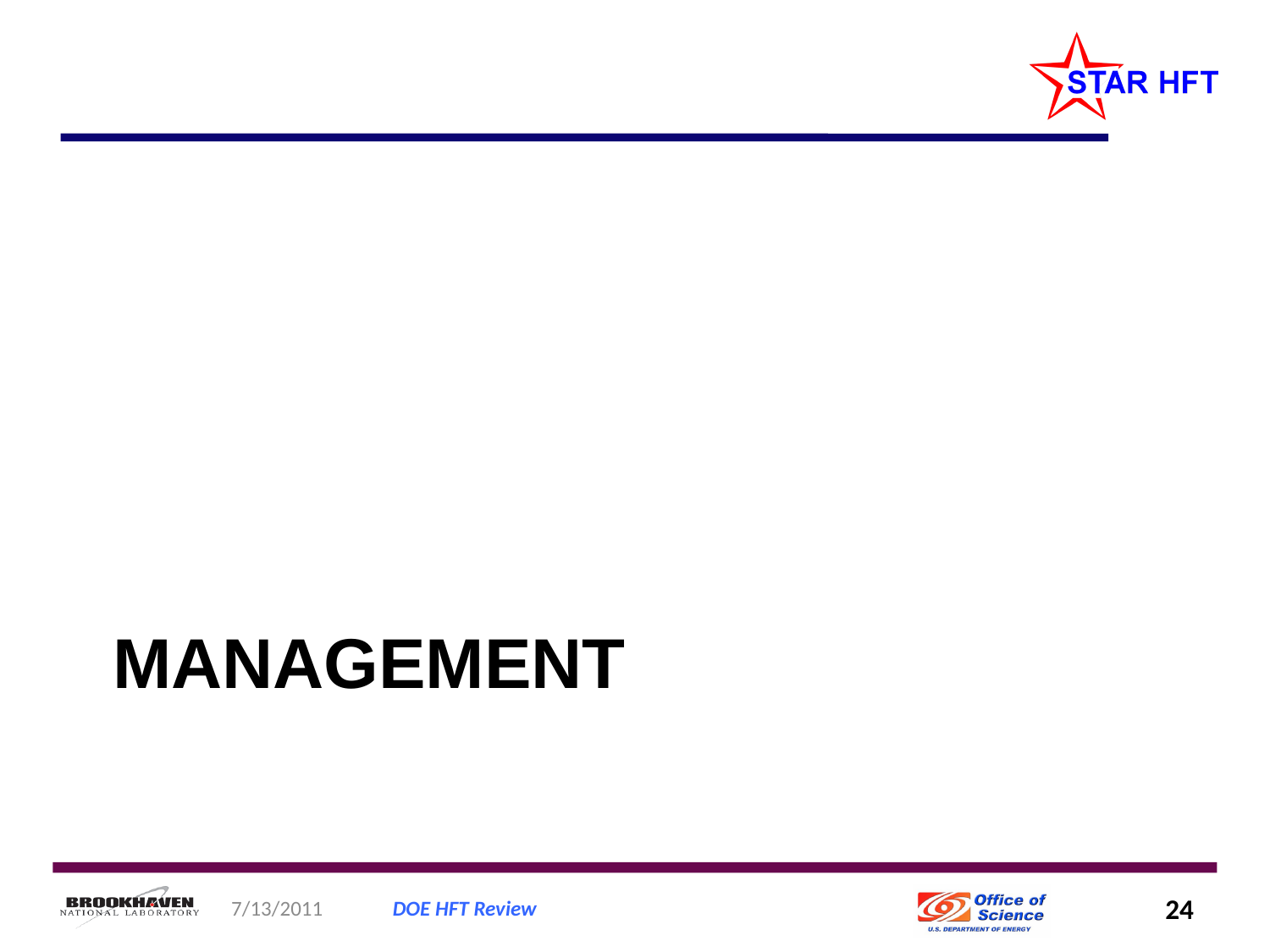

# Management
7/13/2011
DOE HFT Review
24